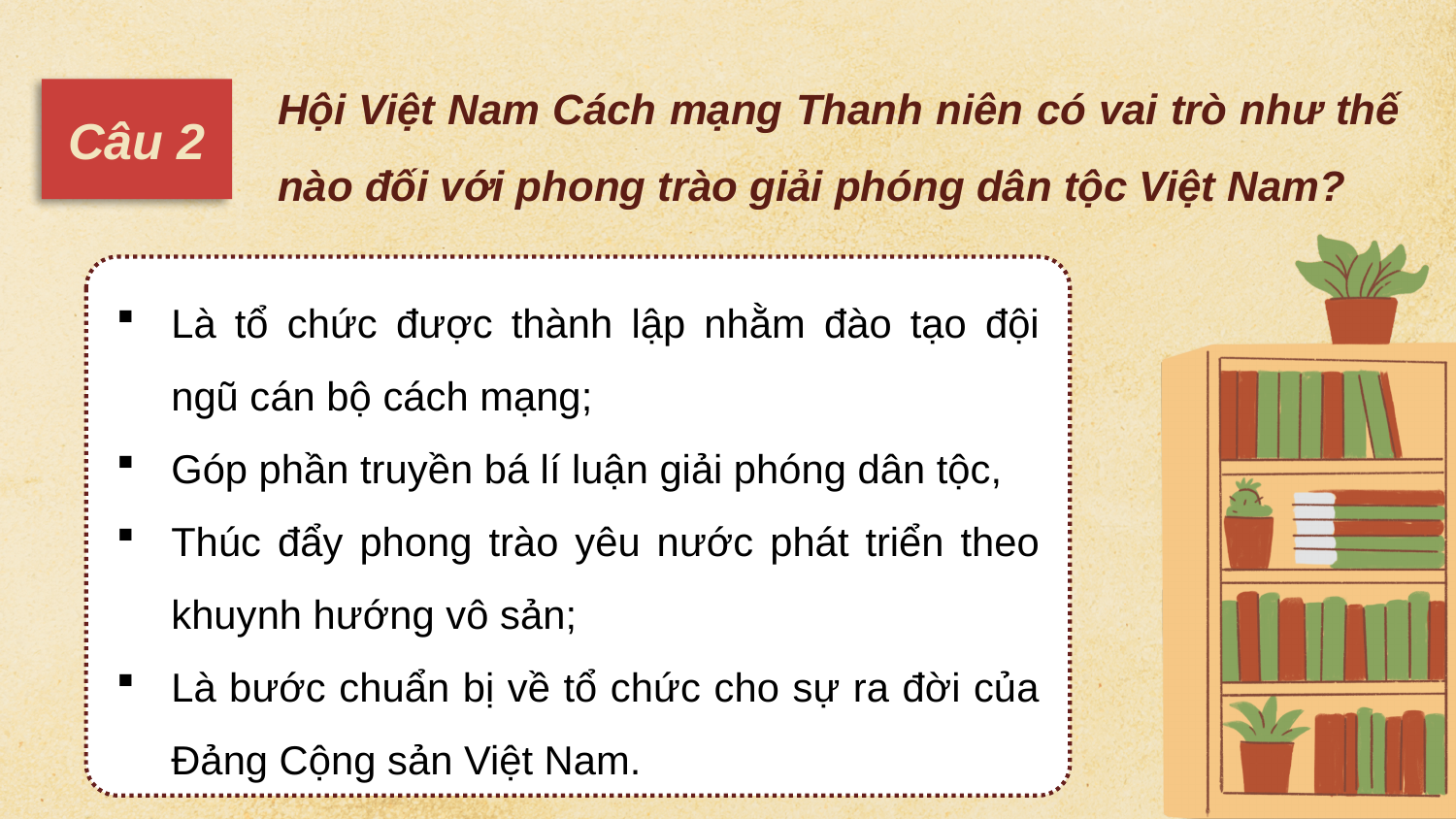

Hội Việt Nam Cách mạng Thanh niên có vai trò như thế nào đối với phong trào giải phóng dân tộc Việt Nam?
Câu 2

Là tổ chức được thành lập nhằm đào tạo đội ngũ cán bộ cách mạng;
Góp phần truyền bá lí luận giải phóng dân tộc,
Thúc đẩy phong trào yêu nước phát triển theo khuynh hướng vô sản;
Là bước chuẩn bị về tổ chức cho sự ra đời của Đảng Cộng sản Việt Nam.